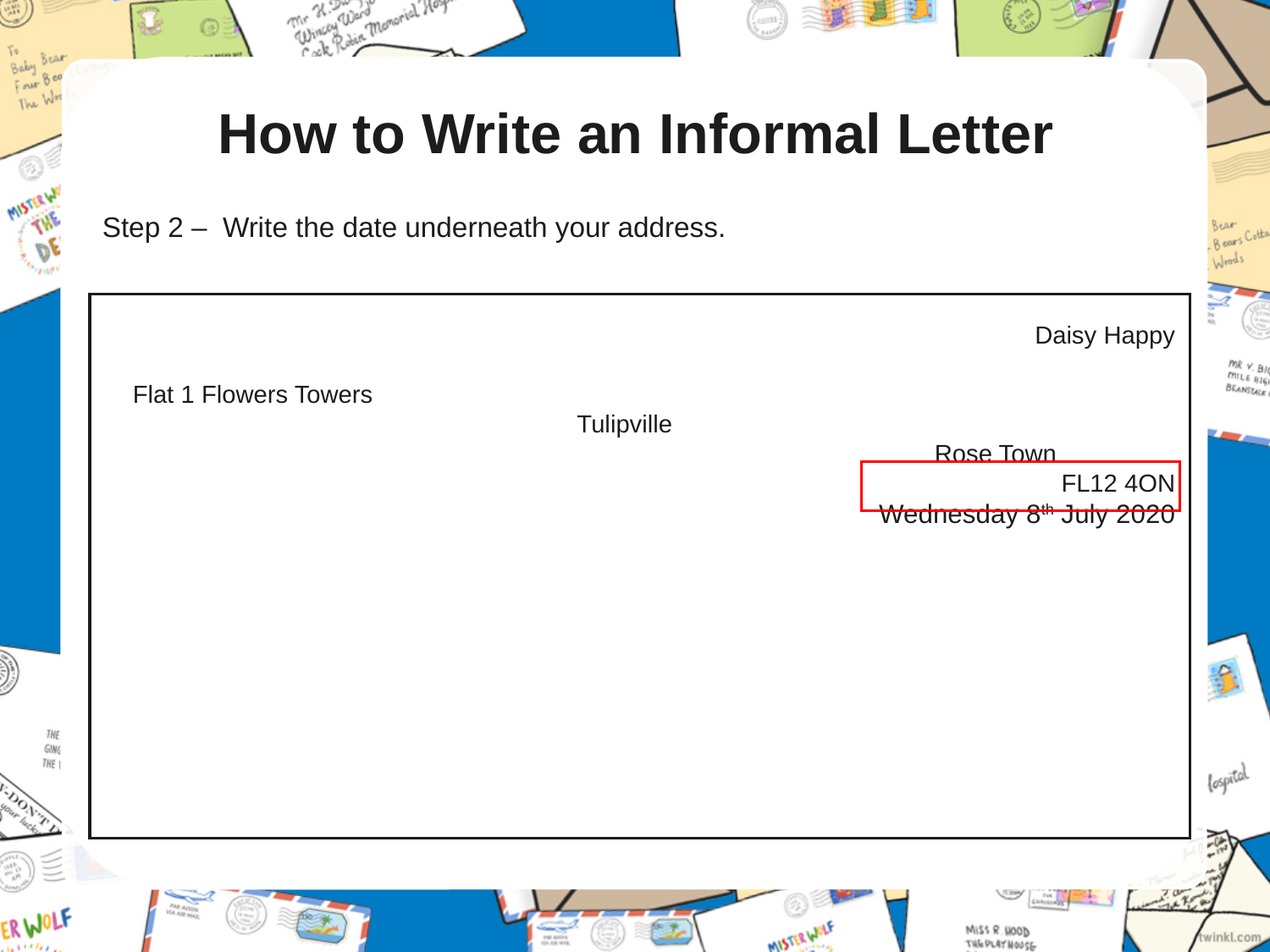

# How to Write an Informal Letter
Step 2 –  Write the date underneath your address.
 Daisy Happy
					                                                                   Flat 1 Flowers Towers					                                                                                       Tulipville					                                                                                             Rose Town					FL12 4ON
Wednesday 8th July 2020